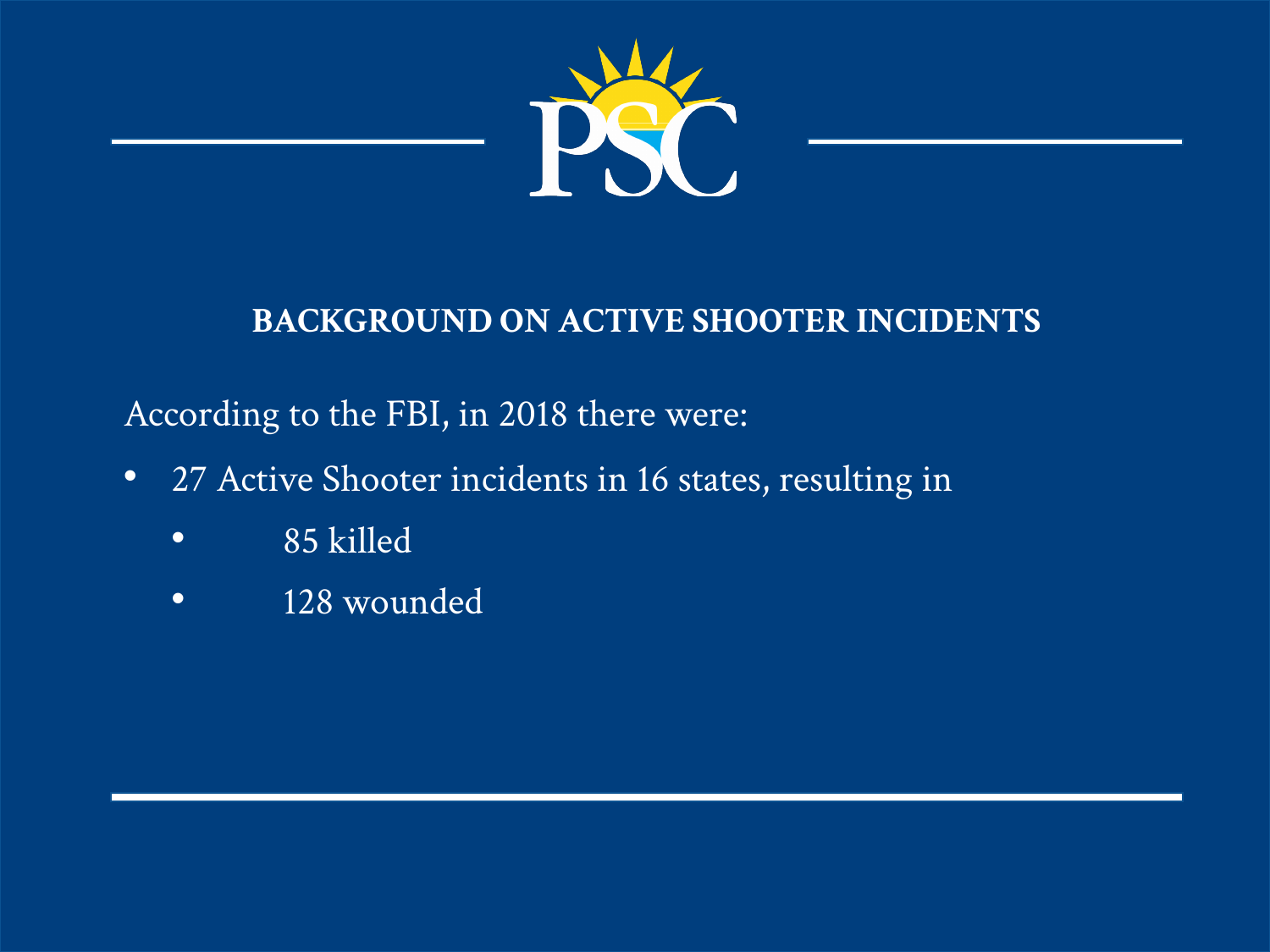

BACKGROUND ON ACTIVE SHOOTER INCIDENTS
According to the FBI, in 2018 there were:
27 Active Shooter incidents in 16 states, resulting in
	85 killed
	128 wounded